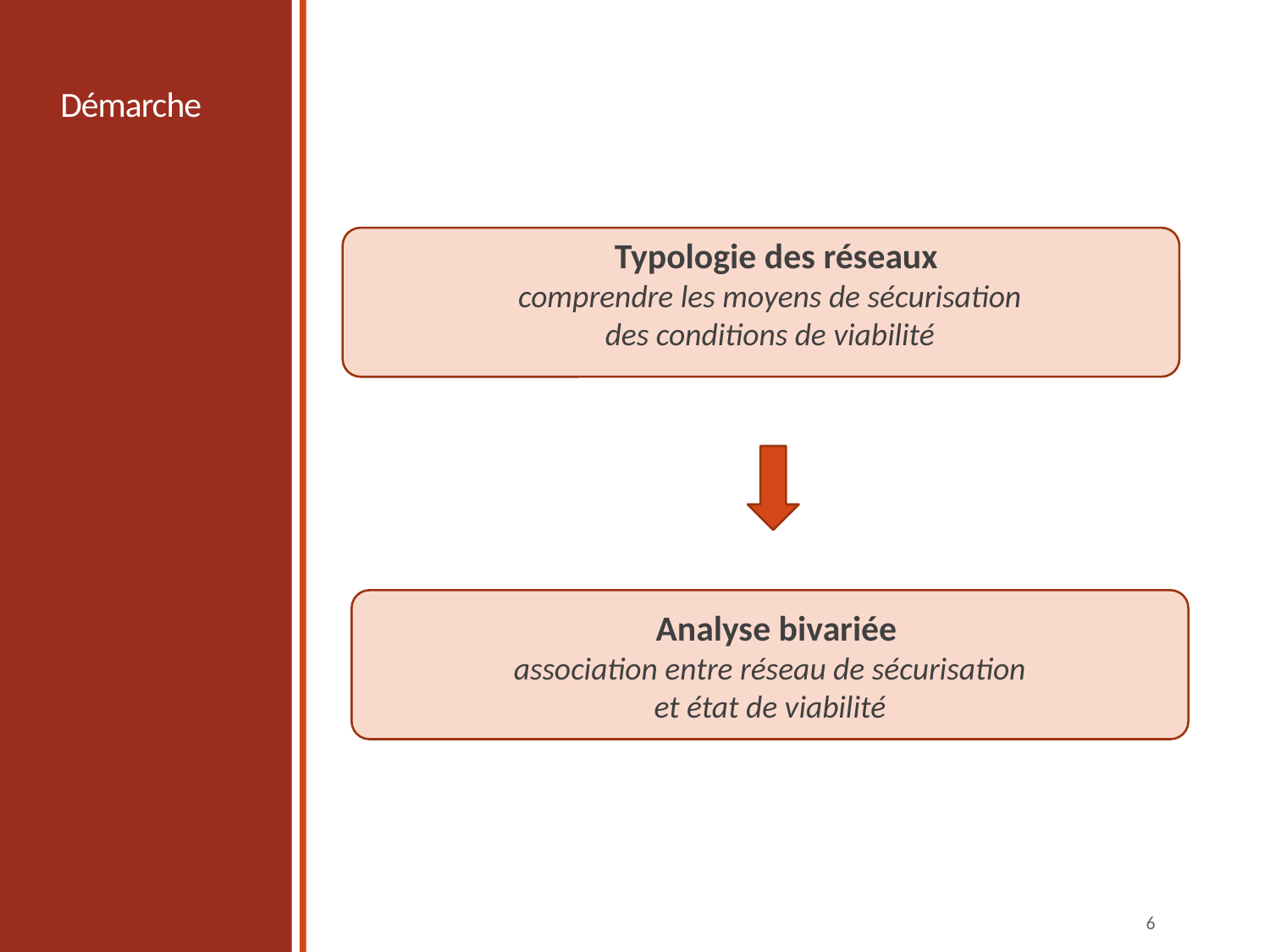

# Démarche
Typologie des réseaux
comprendre les moyens de sécurisation
des conditions de viabilité

Analyse bivariée
association entre réseau de sécurisation
et état de viabilité

6